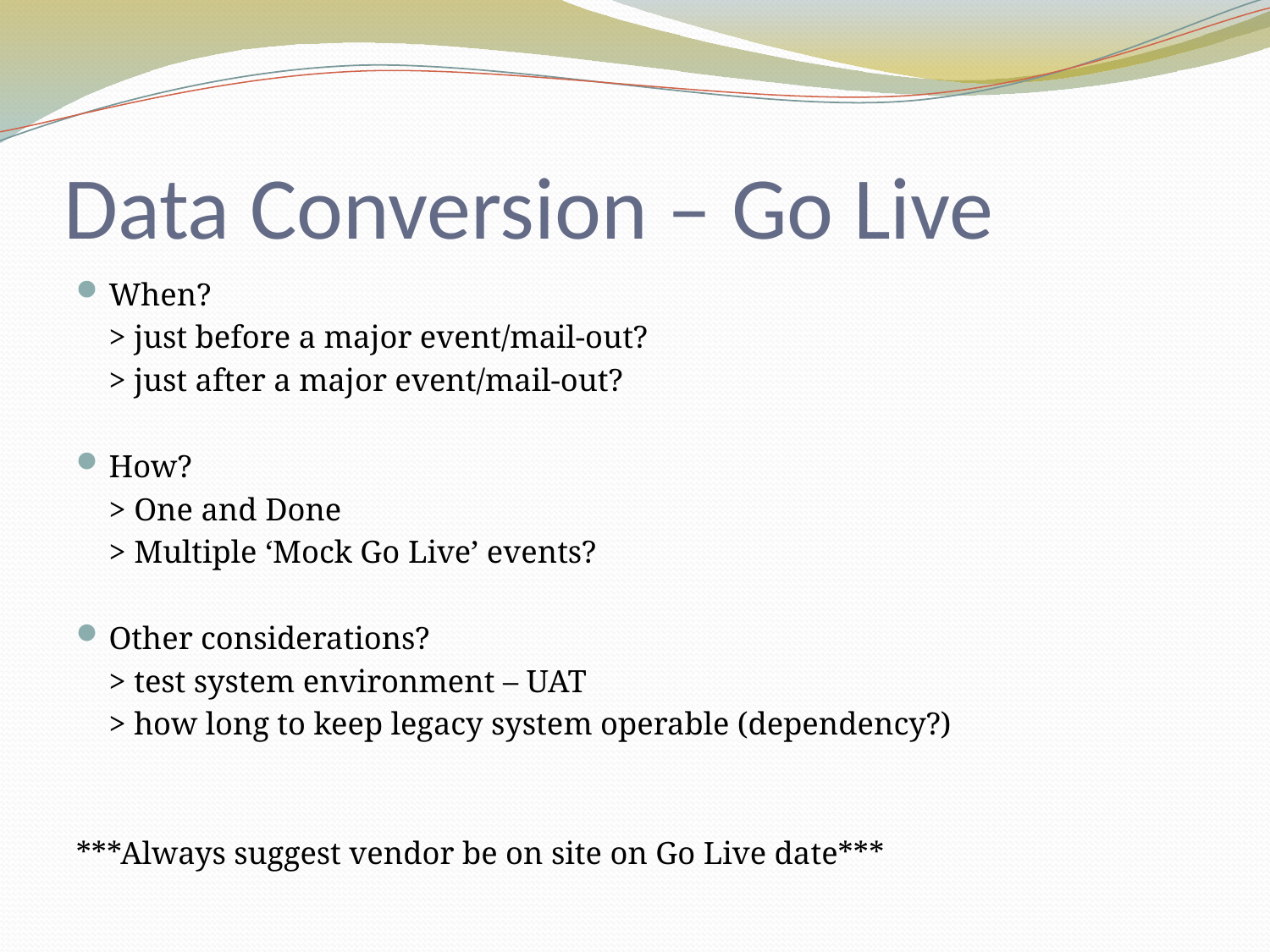

# Data Conversion – Go Live
When?
		> just before a major event/mail-out?
		> just after a major event/mail-out?

How?
		> One and Done
		> Multiple ‘Mock Go Live’ events?

Other considerations?
		> test system environment – UAT
		> how long to keep legacy system operable (dependency?)

***Always suggest vendor be on site on Go Live date***